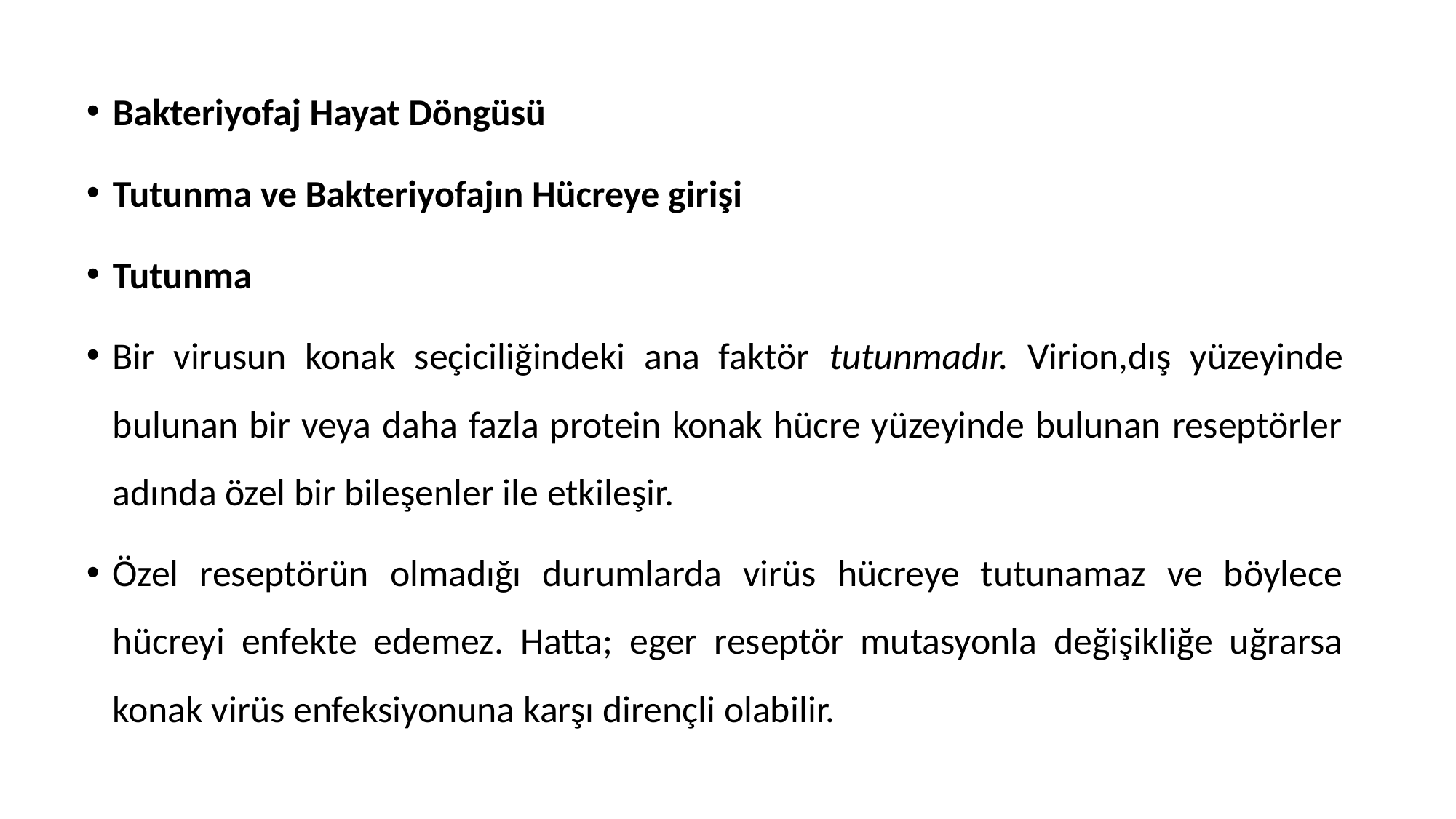

Bakteriyofaj Hayat Döngüsü
Tutunma ve Bakteriyofajın Hücreye girişi
Tutunma
Bir virusun konak seçiciliğindeki ana faktör tutunmadır. Virion,dış yüzeyinde bulunan bir veya daha fazla protein konak hücre yüzeyinde bulunan reseptörler adında özel bir bileşenler ile etkileşir.
Özel reseptörün olmadığı durumlarda virüs hücreye tutunamaz ve böylece hücreyi enfekte edemez. Hatta; eger reseptör mutasyonla değişikliğe uğrarsa konak virüs enfeksiyonuna karşı dirençli olabilir.